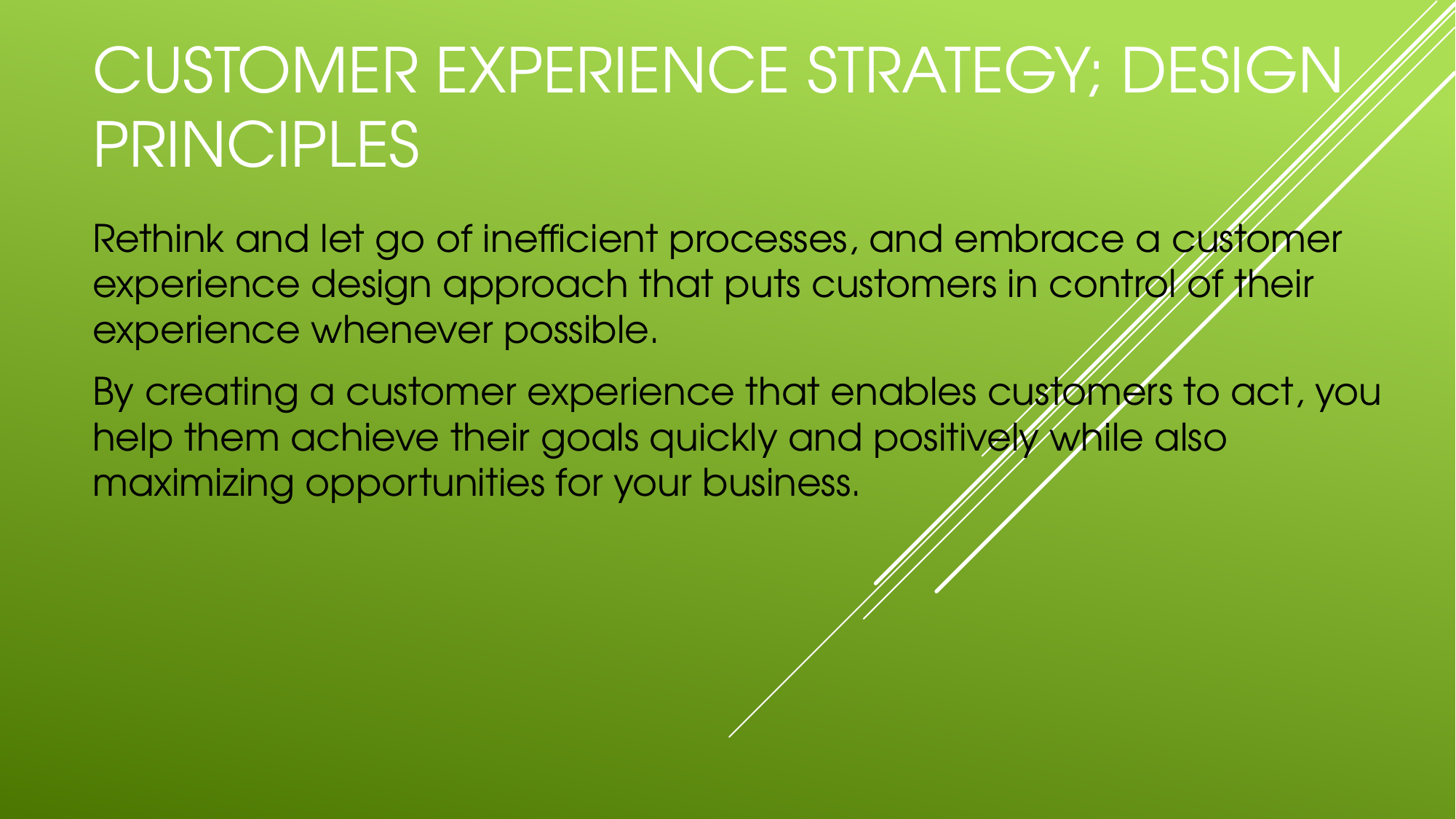

# Customer experience strategy; design principles
Rethink and let go of inefficient processes, and embrace a customer experience design approach that puts customers in control of their experience whenever possible.
By creating a customer experience that enables customers to act, you help them achieve their goals quickly and positively while also maximizing opportunities for your business.